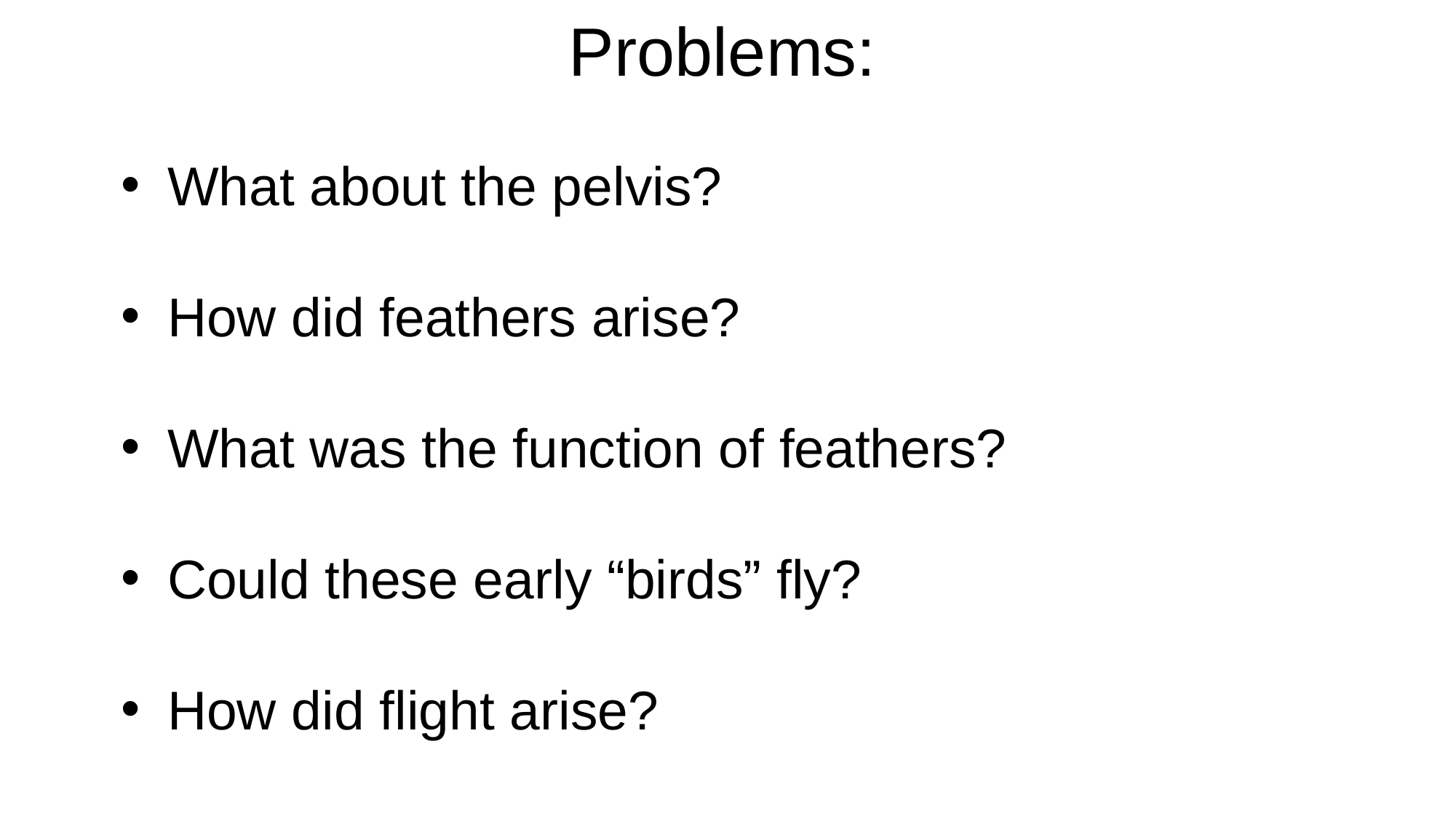

Problems:
What about the pelvis?

How did feathers arise?

What was the function of feathers?

Could these early “birds” fly?

How did flight arise?